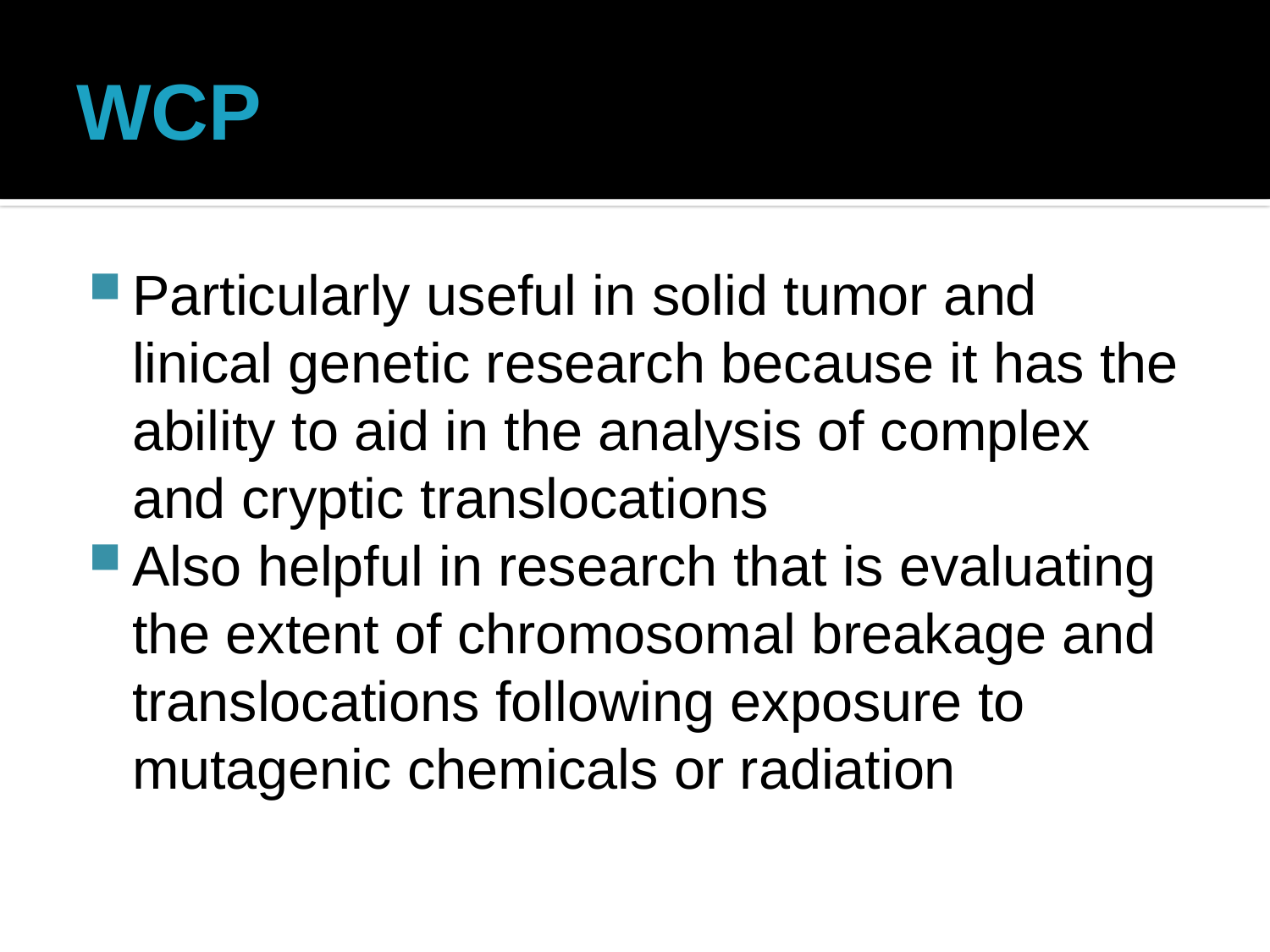

# WCP
Particularly useful in solid tumor and linical genetic research because it has the ability to aid in the analysis of complex and cryptic translocations
Also helpful in research that is evaluating the extent of chromosomal breakage and translocations following exposure to mutagenic chemicals or radiation